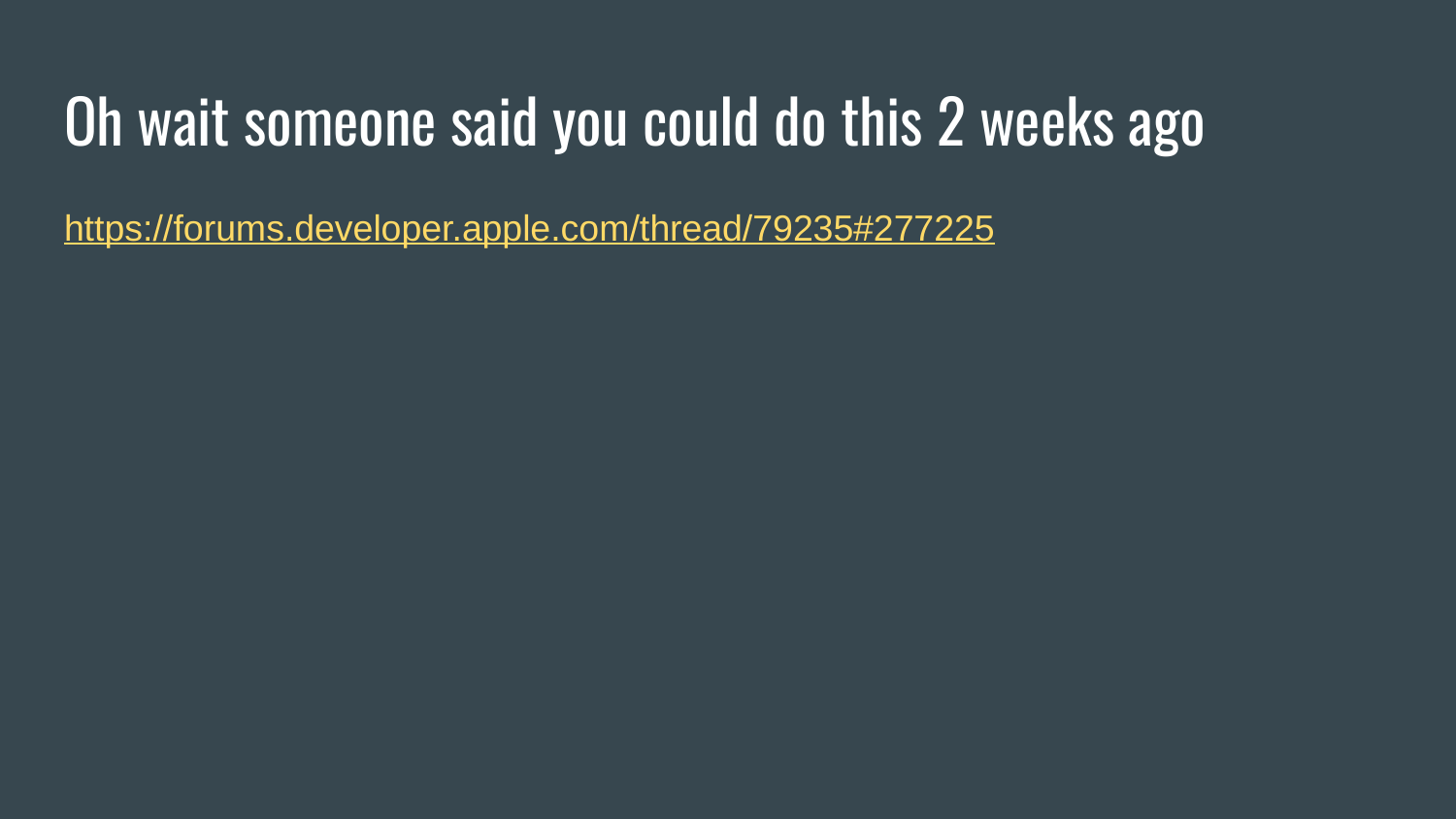

# Oh wait someone said you could do this 2 weeks ago
https://forums.developer.apple.com/thread/79235#277225